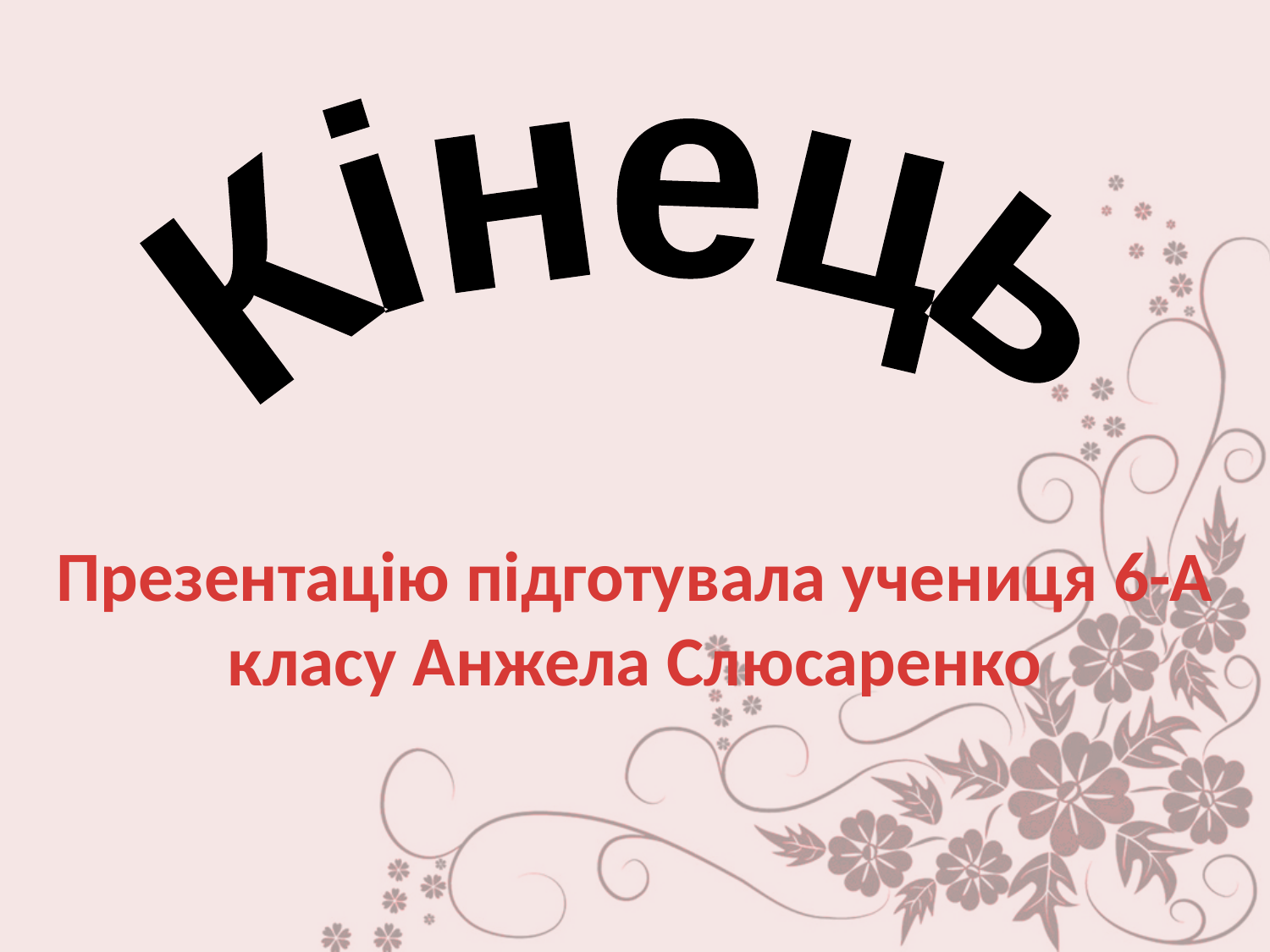

# Презентацію підготувала учениця 6-А класу Анжела Слюсаренко
Кінець